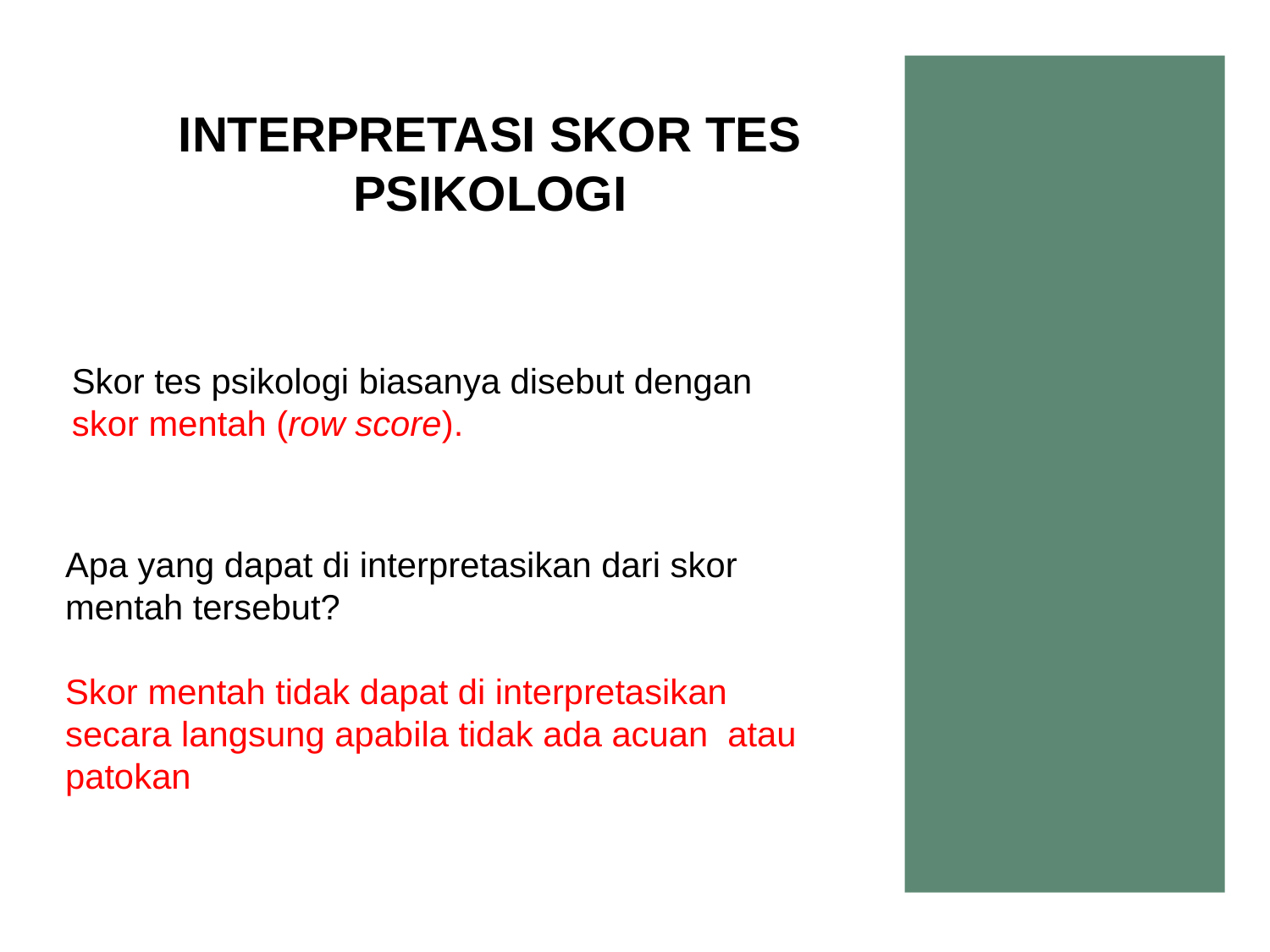

INTERPRETASI SKOR TES PSIKOLOGI
# Skor tes psikologi biasanya disebut dengan skor mentah (row score).
Apa yang dapat di interpretasikan dari skor mentah tersebut?

Skor mentah tidak dapat di interpretasikan secara langsung apabila tidak ada acuan  atau patokan